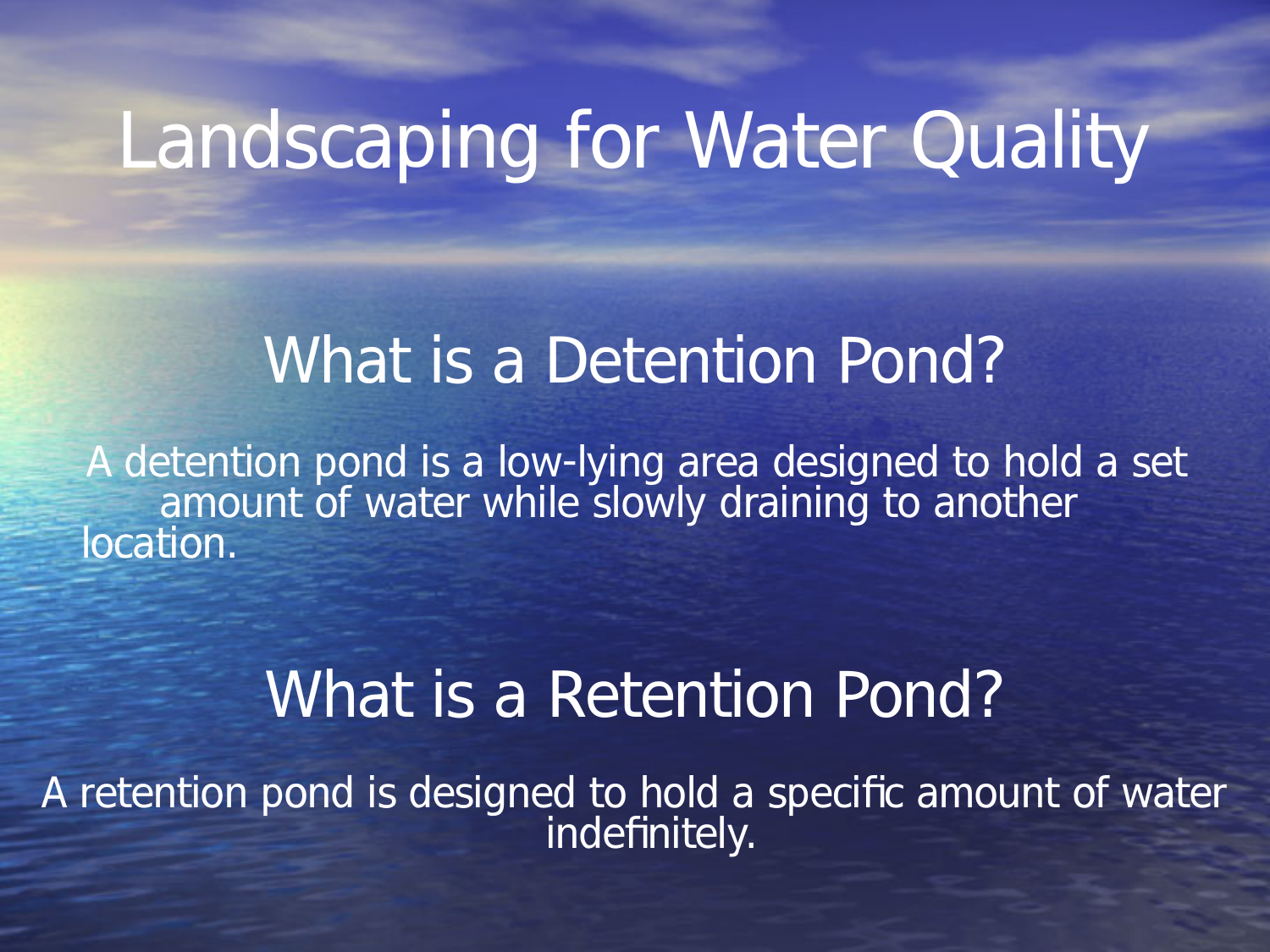

# Landscaping for Water Quality
What is a Detention Pond?

    A detention pond is a low-lying area designed to hold a set          amount of water while slowly draining to another location.

What is a Retention Pond?

A retention pond is designed to hold a specific amount of water indefinitely.